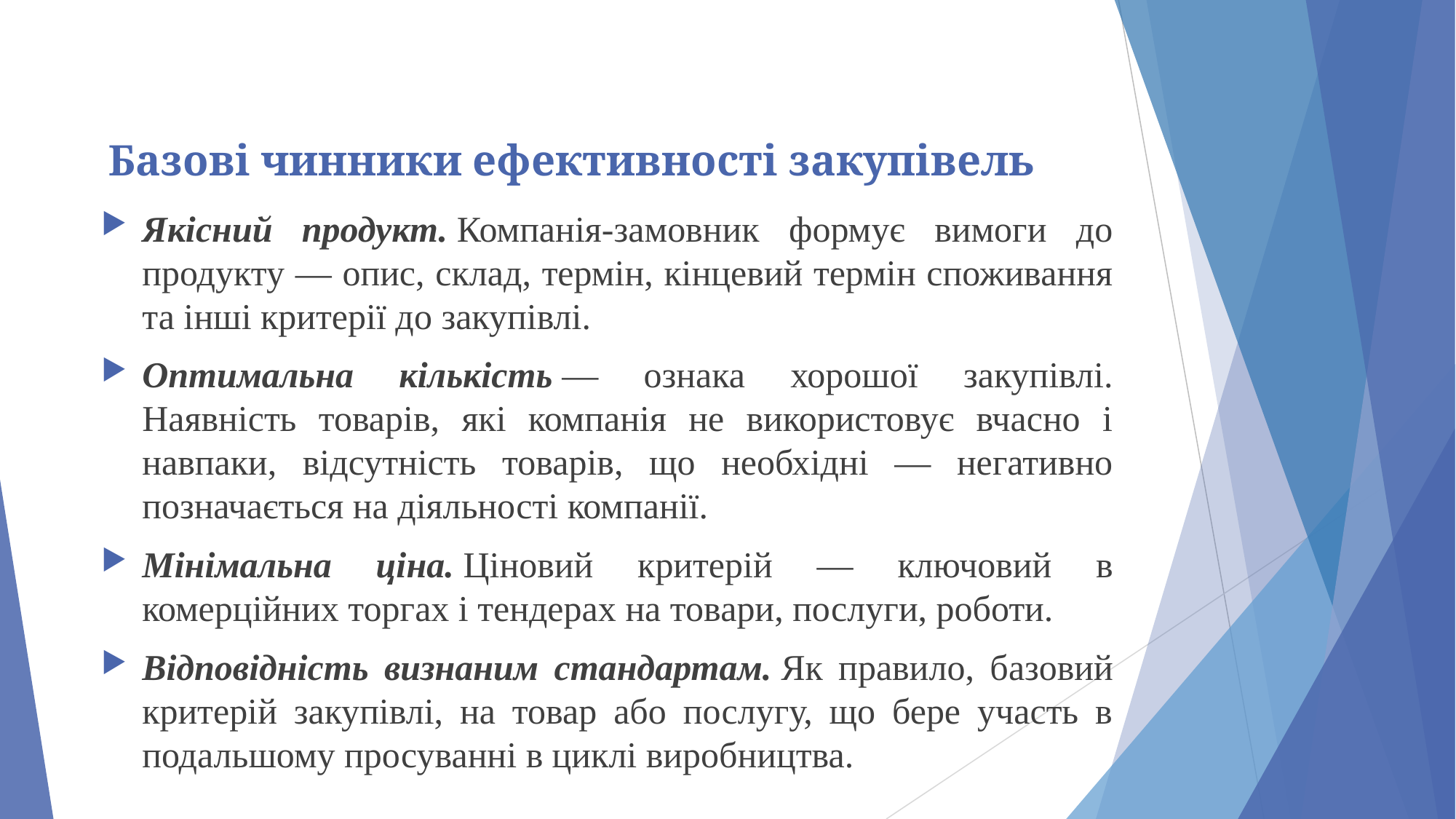

# Базові чинники ефективності закупівель
Якісний продукт. Компанія-замовник формує вимоги до продукту — опис, склад, термін, кінцевий термін споживання та інші критерії до закупівлі.
Оптимальна кількість — ознака хорошої закупівлі. Наявність товарів, які компанія не використовує вчасно і навпаки, відсутність товарів, що необхідні — негативно позначається на діяльності компанії.
Мінімальна ціна. Ціновий критерій — ключовий в комерційних торгах і тендерах на товари, послуги, роботи.
Відповідність визнаним стандартам. Як правило, базовий критерій закупівлі, на товар або послугу, що бере участь в подальшому просуванні в циклі виробництва.